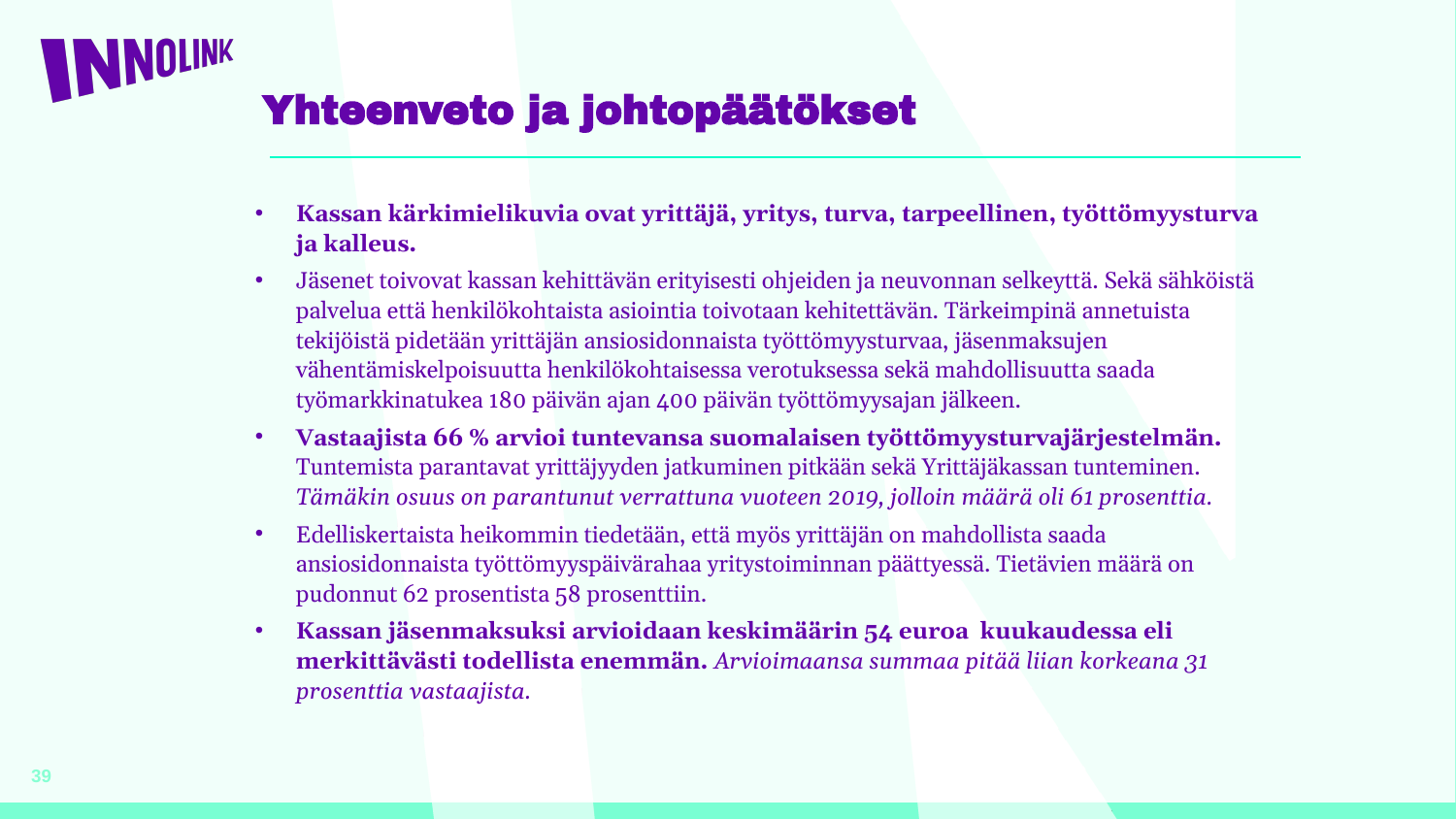

# Yhteenveto ja johtopäätökset
Kassan kärkimielikuvia ovat yrittäjä, yritys, turva, tarpeellinen, työttömyysturva ja kalleus.
Jäsenet toivovat kassan kehittävän erityisesti ohjeiden ja neuvonnan selkeyttä. Sekä sähköistä palvelua että henkilökohtaista asiointia toivotaan kehitettävän. Tärkeimpinä annetuista tekijöistä pidetään yrittäjän ansiosidonnaista työttömyysturvaa, jäsenmaksujen vähentämiskelpoisuutta henkilökohtaisessa verotuksessa sekä mahdollisuutta saada työmarkkinatukea 180 päivän ajan 400 päivän työttömyysajan jälkeen.
Vastaajista 66 % arvioi tuntevansa suomalaisen työttömyysturvajärjestelmän. Tuntemista parantavat yrittäjyyden jatkuminen pitkään sekä Yrittäjäkassan tunteminen. Tämäkin osuus on parantunut verrattuna vuoteen 2019, jolloin määrä oli 61 prosenttia.
Edelliskertaista heikommin tiedetään, että myös yrittäjän on mahdollista saada ansiosidonnaista työttömyyspäivärahaa yritystoiminnan päättyessä. Tietävien määrä on pudonnut 62 prosentista 58 prosenttiin.
Kassan jäsenmaksuksi arvioidaan keskimäärin 54 euroa  kuukaudessa eli merkittävästi todellista enemmän. Arvioimaansa summaa pitää liian korkeana 31 prosenttia vastaajista.

39